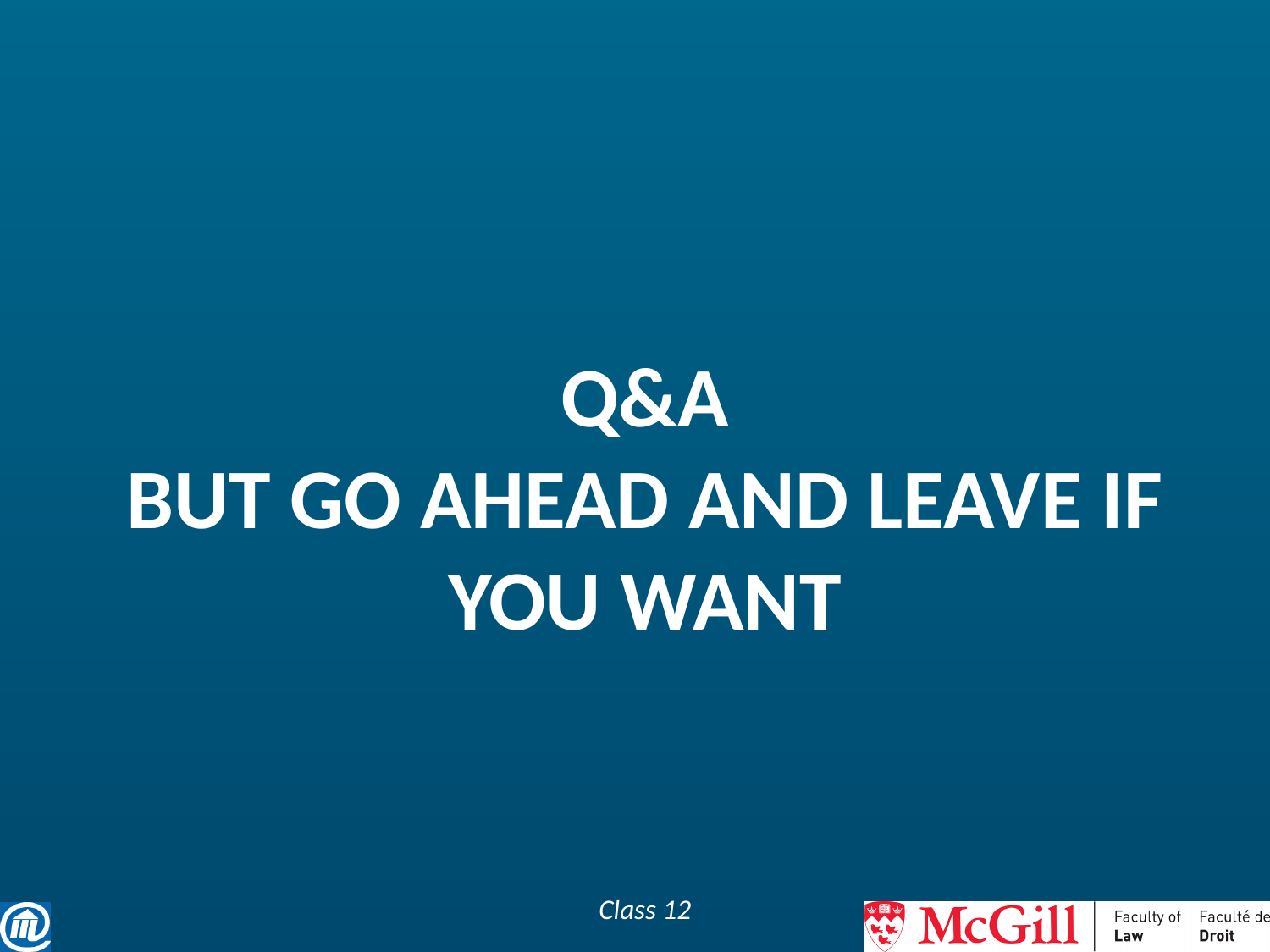

# Q&A but go ahead and leave if you want
Class 12